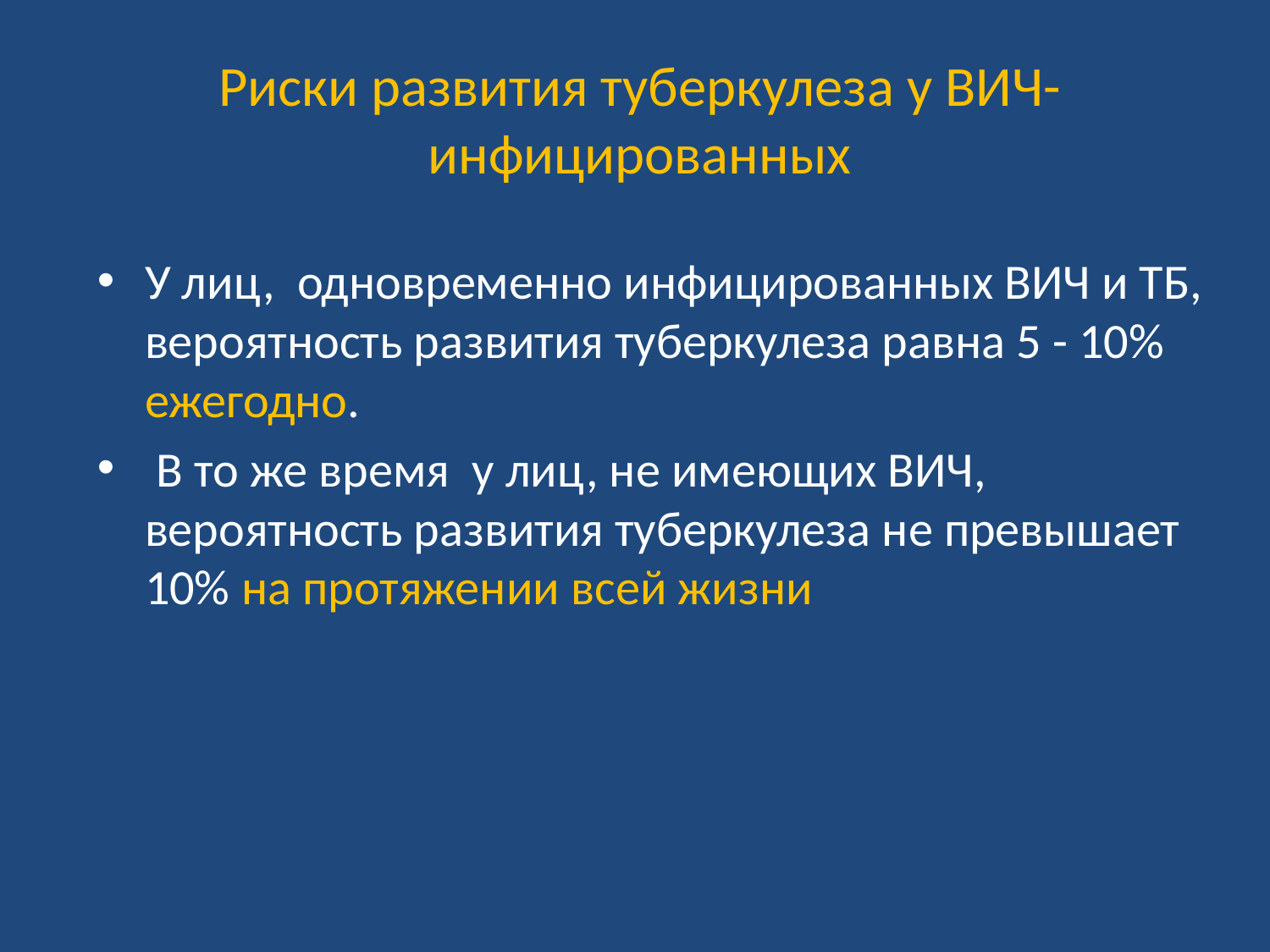

# Риски развития туберкулеза у ВИЧ-инфицированных
У лиц,  одновременно инфицированных ВИЧ и ТБ, вероятность развития туберкулеза равна 5 - 10% ежегодно.
 В то же время  у лиц, не имеющих ВИЧ, вероятность развития туберкулеза не превышает 10% на протяжении всей жизни